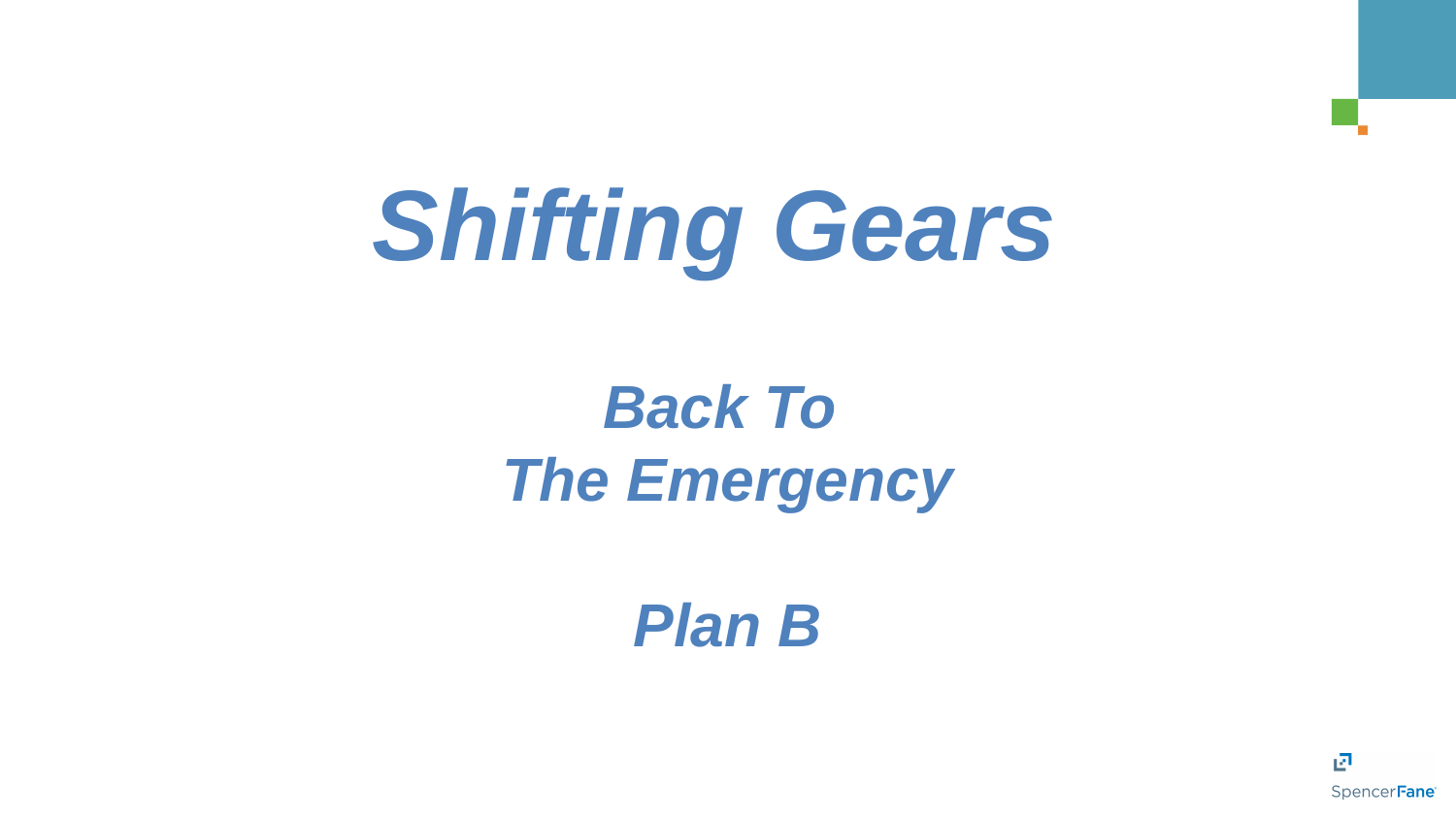

Shifting Gears
Back To
The Emergency
Plan B